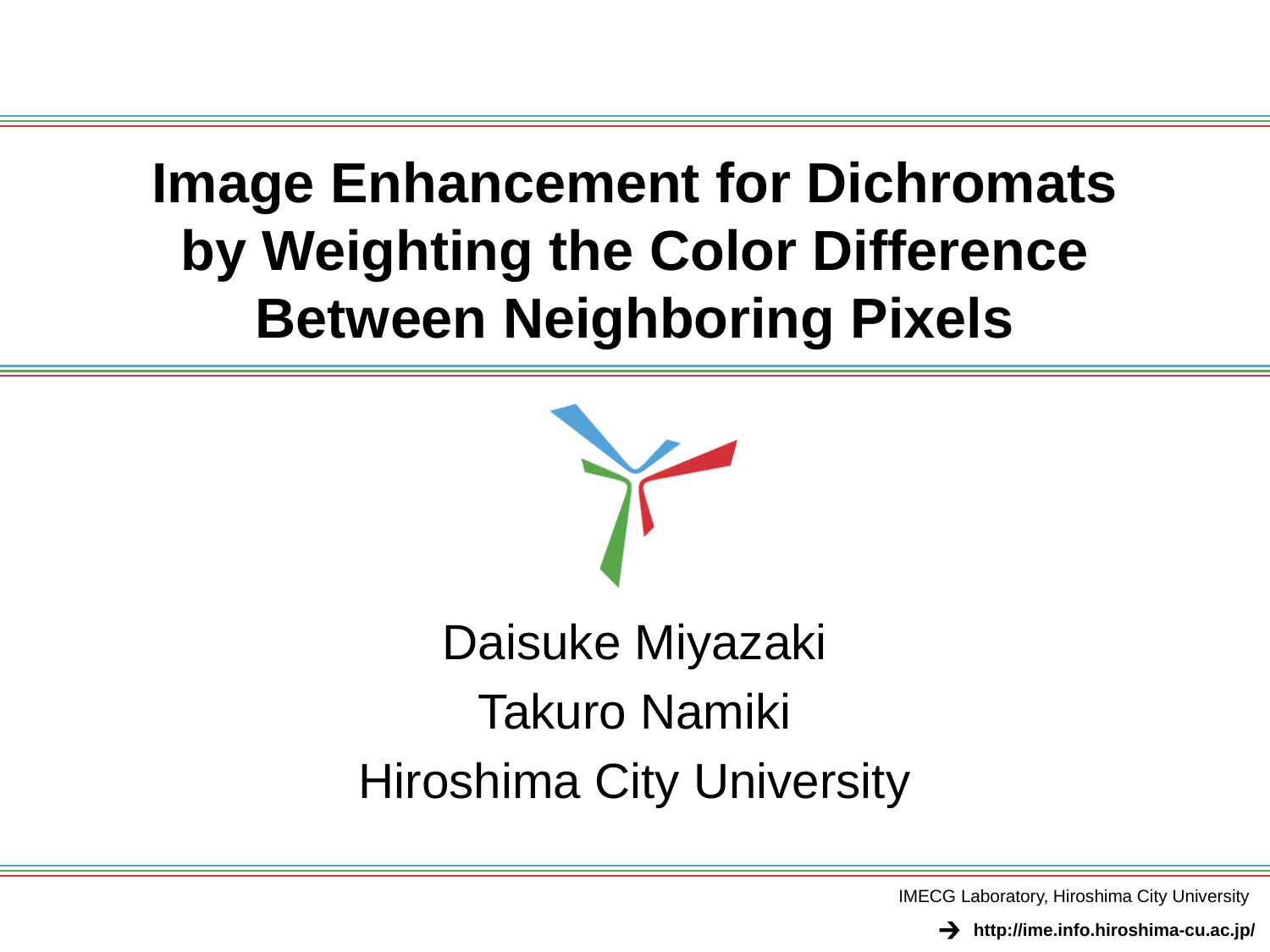

# Image Enhancement for Dichromats by Weighting the Color Difference Between Neighboring Pixels
Daisuke Miyazaki
Takuro Namiki
Hiroshima City University